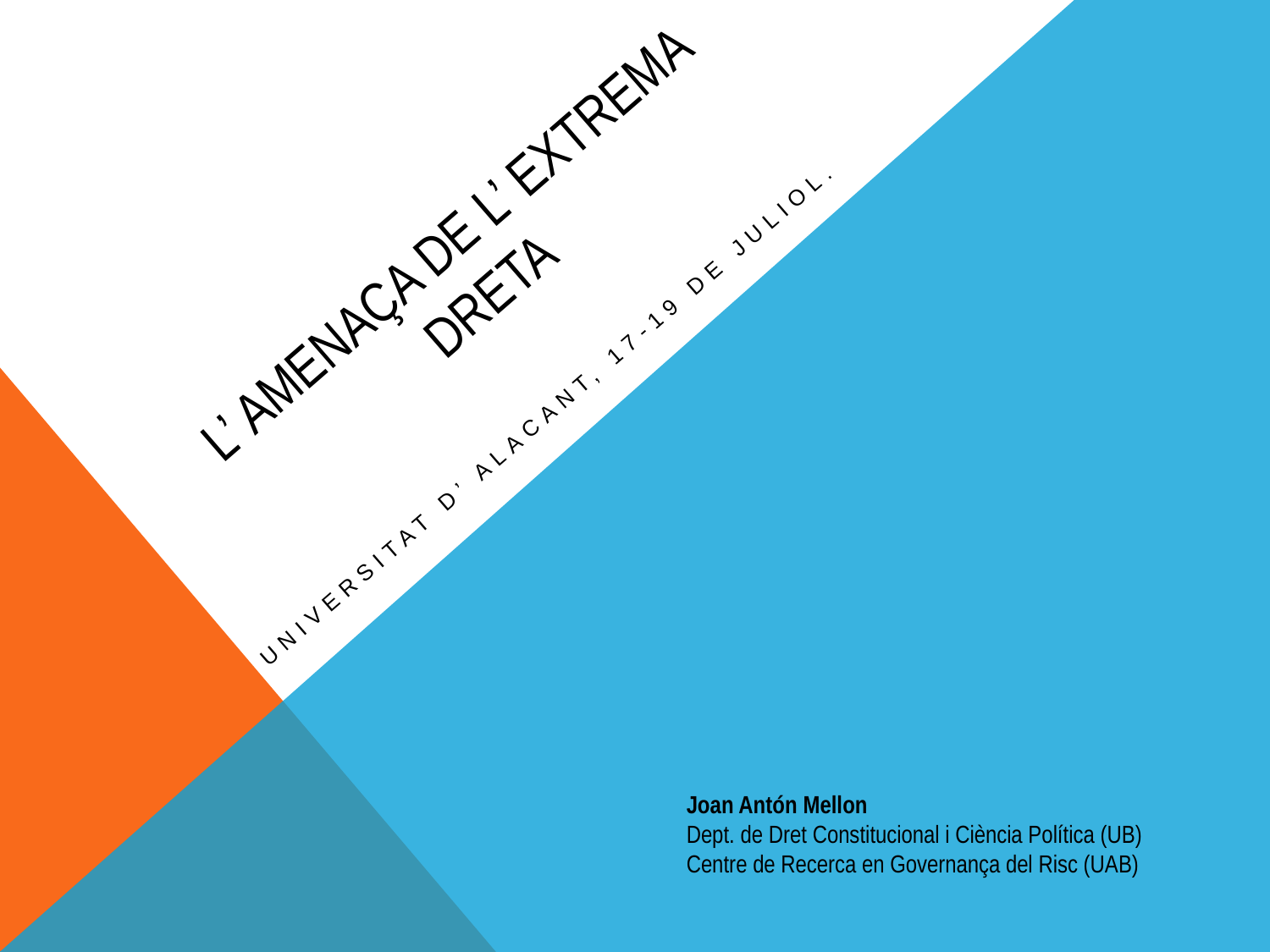

# L’ Amenaça de l’ extrema dreta
Universitat d’ Alacant, 17-19 de juliol.
Joan Antón Mellon
Dept. de Dret Constitucional i Ciència Política (UB)
Centre de Recerca en Governança del Risc (UAB)